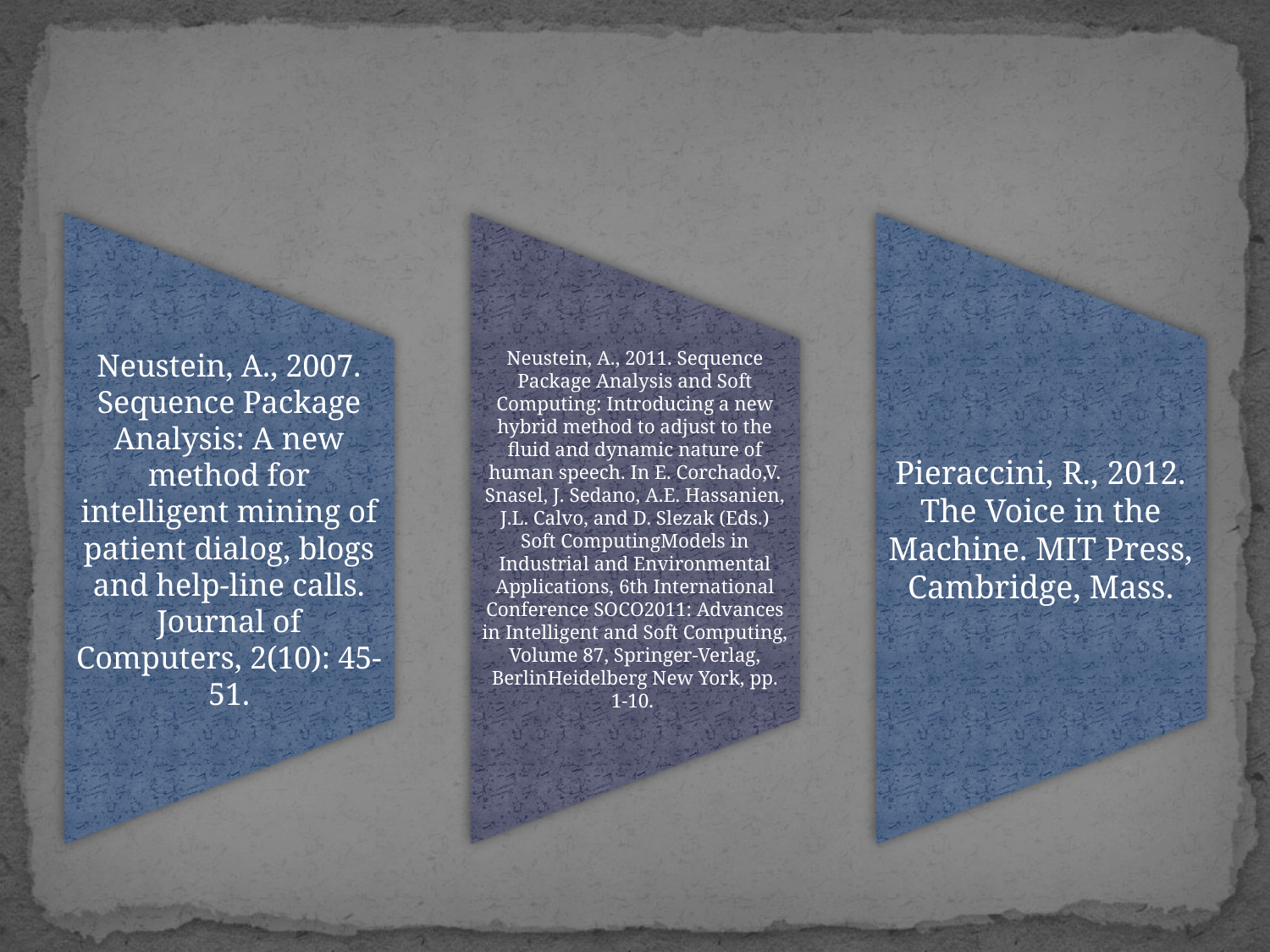

REFERENCES, CONT.
Neustein, A., 2007. Sequence Package Analysis: A new method for intelligent mining of patient dialog, blogs and help-line calls. Journal of Computers, 2(10): 45-51.
Neustein, A., 2011. Sequence Package Analysis and Soft Computing: Introducing a new hybrid method to adjust to the fluid and dynamic nature of human speech. In E. Corchado,V. Snasel, J. Sedano, A.E. Hassanien, J.L. Calvo, and D. Slezak (Eds.) Soft ComputingModels in Industrial and Environmental Applications, 6th International Conference SOCO2011: Advances in Intelligent and Soft Computing, Volume 87, Springer-Verlag, BerlinHeidelberg New York, pp. 1-10.
Pieraccini, R., 2012. The Voice in the Machine. MIT Press, Cambridge, Mass.